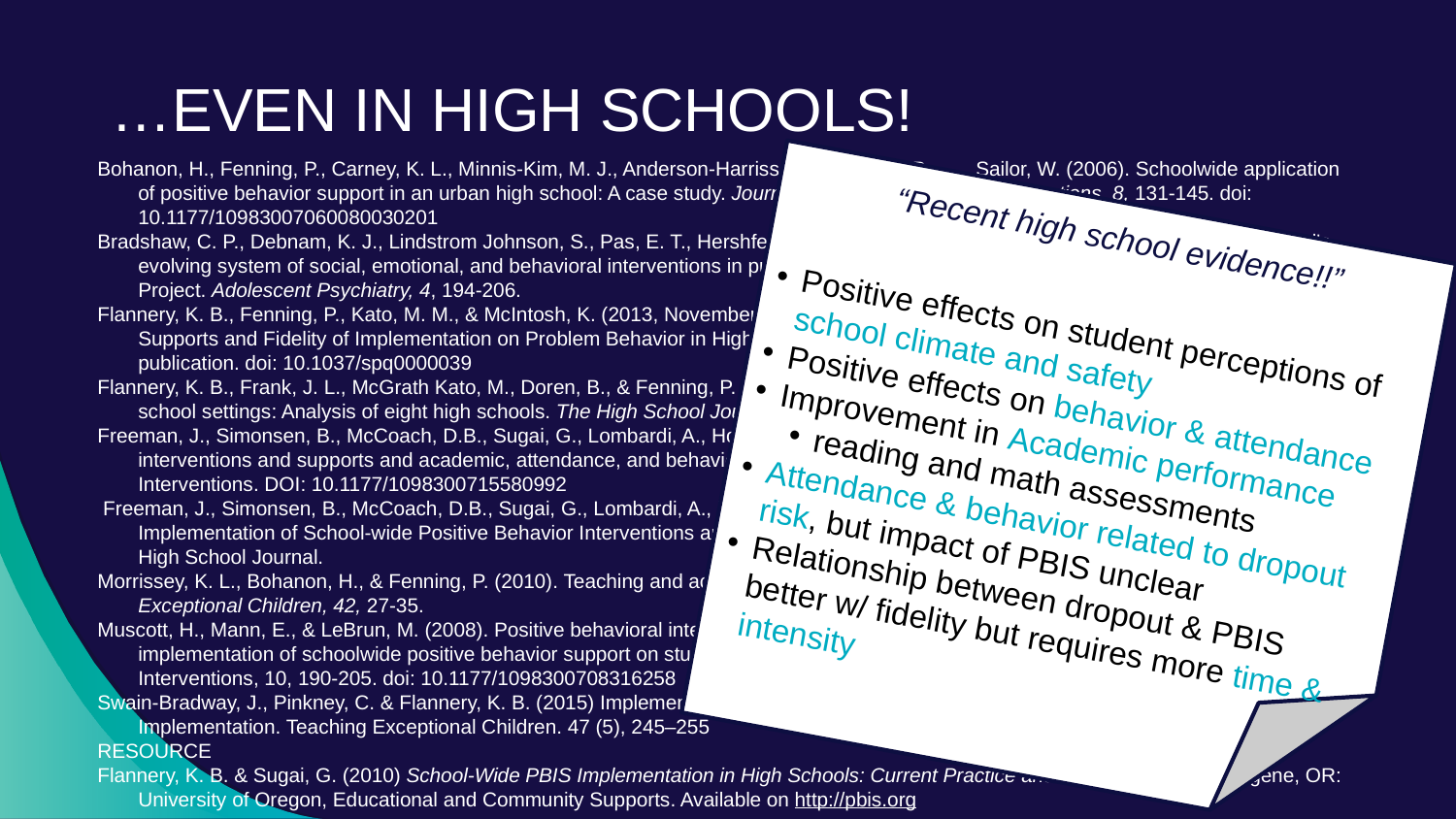

# …EVEN IN HIGH SCHOOLS!
Bohanon, H., Fenning, P., Carney, K. L., Minnis-Kim, M. J., Anderson-Harriss, S., Moroz, K. B., . . . Sailor, W. (2006). Schoolwide application of positive behavior support in an urban high school: A case study. Journal of Positive Behavior Interventions, 8, 131-145. doi: 10.1177/10983007060080030201
Bradshaw, C. P., Debnam, K. J., Lindstrom Johnson, S., Pas, E. T., Hershfeldt, P., Alexander, A., Barrett, S., & Leaf, P.J. (2014). Maryland's evolving system of social, emotional, and behavioral interventions in public schools: The Maryland Safe and Supportive Schools Project. Adolescent Psychiatry, 4, 194-206.
Flannery, K. B., Fenning, P., Kato, M. M., & McIntosh, K. (2013, November 4). Effects of School-Wide Positive Behavioral Interventions and Supports and Fidelity of Implementation on Problem Behavior in High Schools. School Psychology Quarterly. Advance online publication. doi: 10.1037/spq0000039
Flannery, K. B., Frank, J. L., McGrath Kato, M., Doren, B., & Fenning, P. (2013). Implementing Schoolwide Positive Behavior Support in high school settings: Analysis of eight high schools. The High School Journal, 96(4), 267-282. doi: 10.1353/hsj.2013.0015
Freeman, J., Simonsen, B., McCoach, D.B., Sugai, G., Lombardi, A., Horner, R. (2016). Relationship between school-wide positive behavior interventions and supports and academic, attendance, and behavior outcomes in high schools. Journal of Positive Behavior Interventions. DOI: 10.1177/1098300715580992
 Freeman, J., Simonsen, B., McCoach, D.B., Sugai, G., Lombardi, A., Horner, R. (2015). An Analysis of the Relationship Between Implementation of School-wide Positive Behavior Interventions and Supports and High School Attendance and Dropout Rates. The High School Journal.
Morrissey, K. L., Bohanon, H., & Fenning, P. (2010). Teaching and acknowledging expected behaviors in an urban high school. Teaching Exceptional Children, 42, 27-35.
Muscott, H., Mann, E., & LeBrun, M. (2008). Positive behavioral interventions and supports in New Hampshire: Effects of large-scale implementation of schoolwide positive behavior support on student discipline and academic achievement. Journal of Positive Behavior Interventions, 10, 190-205. doi: 10.1177/1098300708316258
Swain-Bradway, J., Pinkney, C. & Flannery, K. B. (2015) Implementing SWPBIS in High Schools: Contextual Factors and Stages of Implementation. Teaching Exceptional Children. 47 (5), 245–255
RESOURCE
Flannery, K. B. & Sugai, G. (2010) School-Wide PBIS Implementation in High Schools: Current Practice and Future Directions. Eugene, OR: University of Oregon, Educational and Community Supports. Available on http://pbis.org

“Recent high school evidence!!”

Positive effects on student perceptions of school climate and safety
Positive effects on behavior & attendance
Improvement in Academic performance
reading and math assessments
Attendance & behavior related to dropout risk, but impact of PBIS unclear
Relationship between dropout & PBIS better w/ fidelity but requires more time & intensity